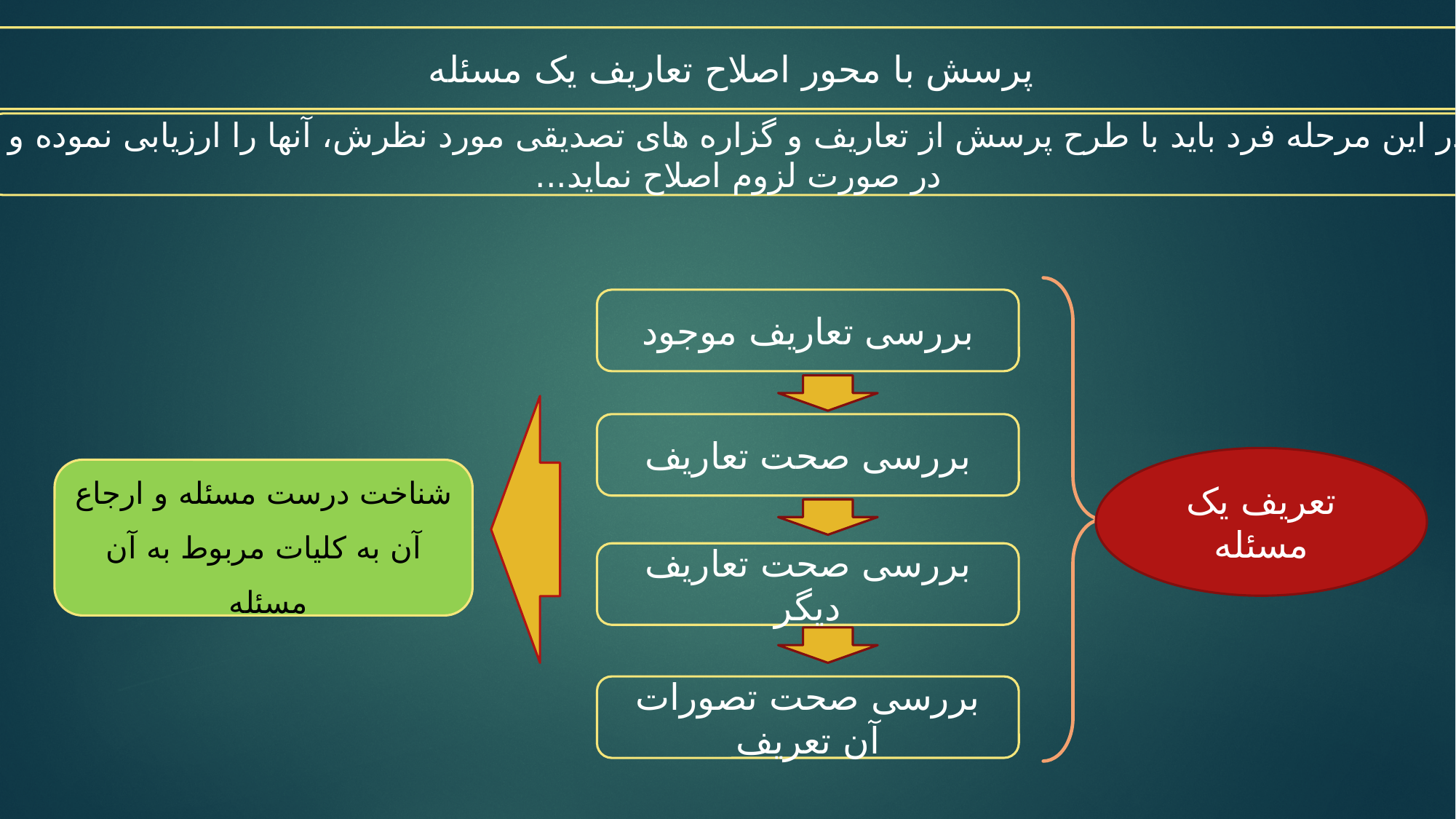

پرسش با محور اصلاح تعاریف یک مسئله
در این مرحله فرد باید با طرح پرسش از تعاریف و گزاره های تصدیقی مورد نظرش، آنها را ارزیابی نموده و در صورت لزوم اصلاح نماید...

بررسی تعاریف موجود

بررسی صحت تعاریف
تعریف یک مسئله
شناخت درست مسئله و ارجاع آن به کلیات مربوط به آن مسئله

بررسی صحت تعاریف دیگر

بررسی صحت تصورات آن تعریف